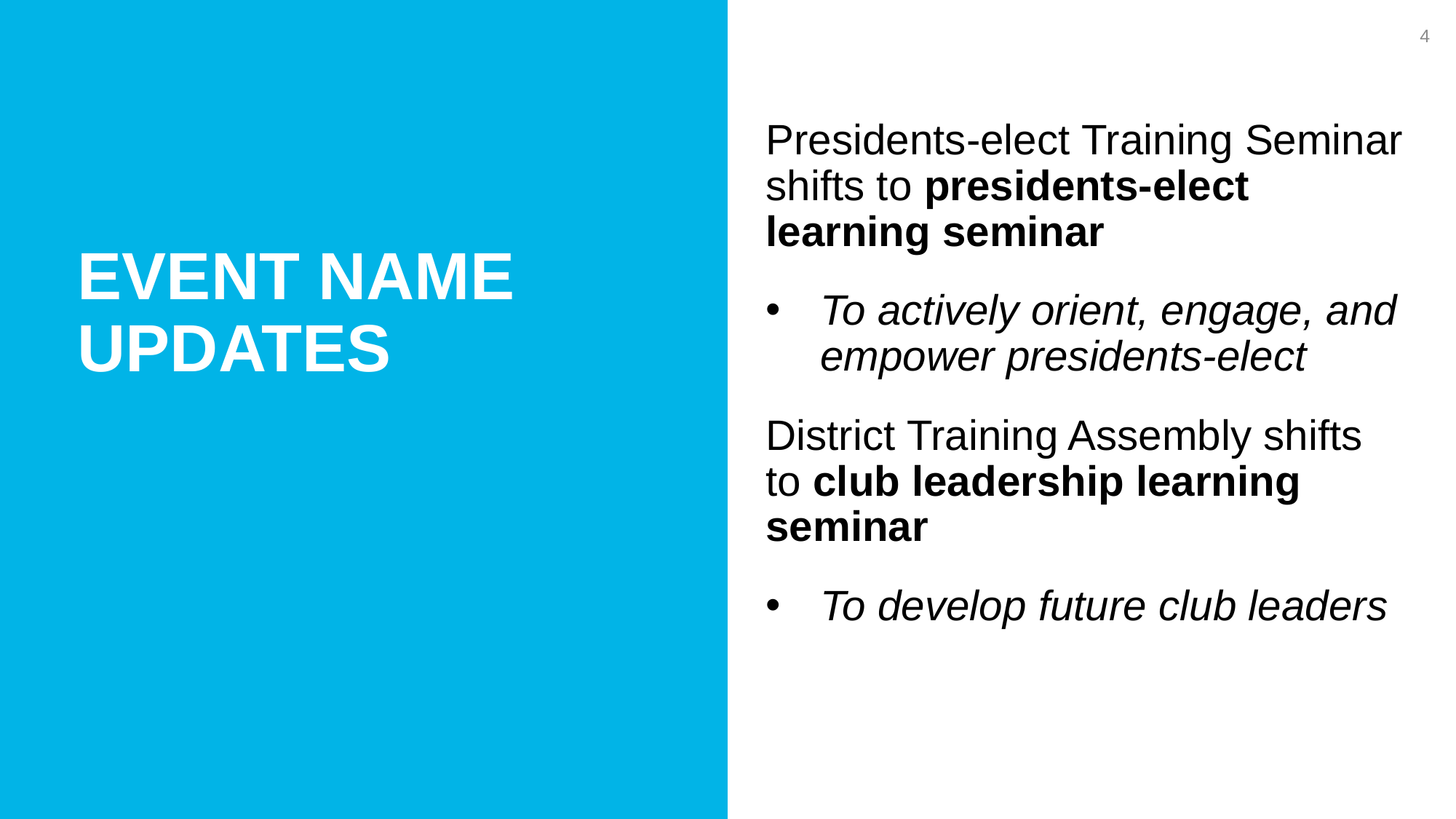

4
Presidents-elect Training Seminar shifts to presidents-elect learning seminar
To actively orient, engage, and empower presidents-elect
District Training Assembly shifts to club leadership learning seminar
To develop future club leaders

Event Name Updates